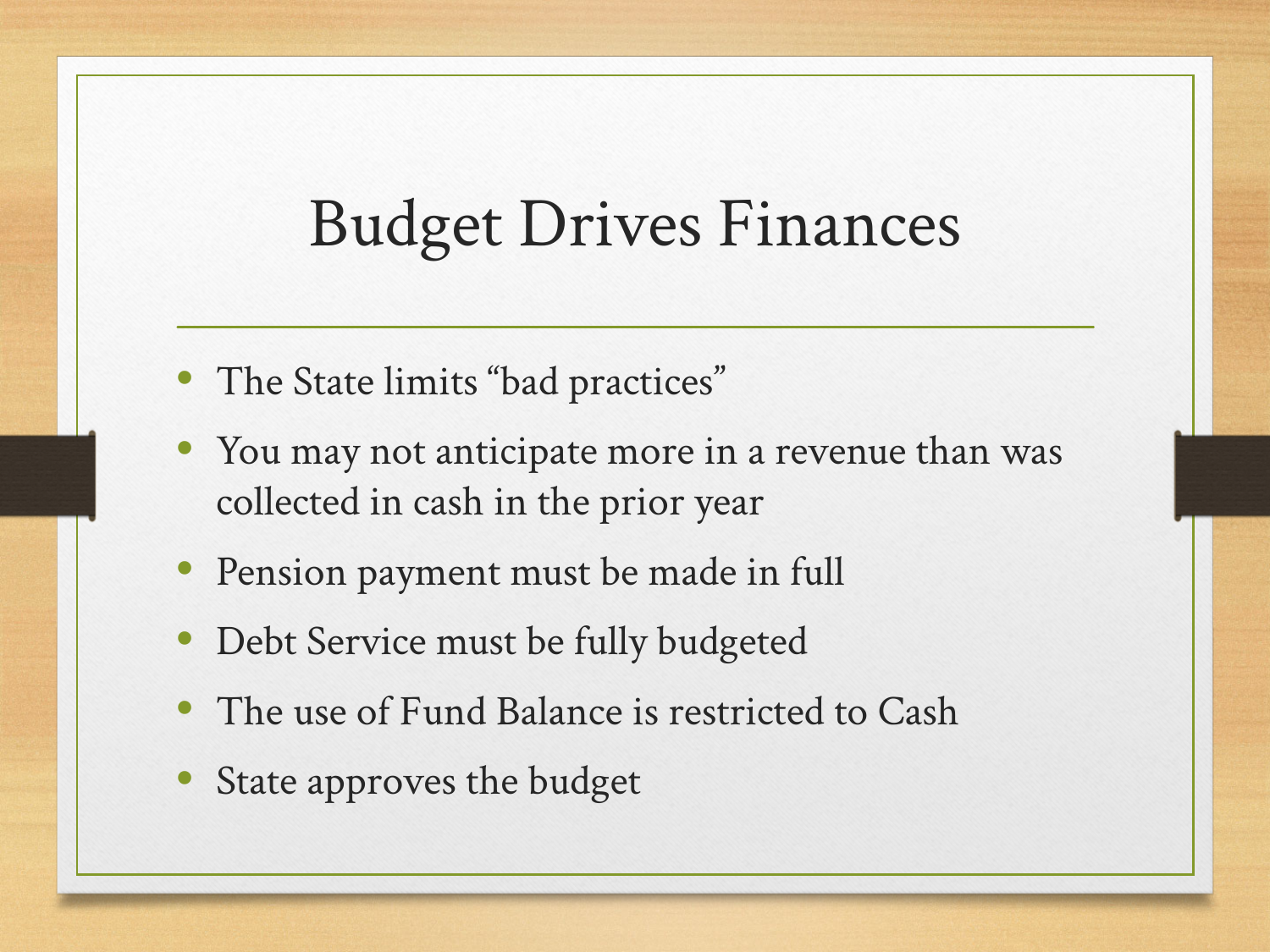

# Budget Drives Finances
The State limits “bad practices”
You may not anticipate more in a revenue than was collected in cash in the prior year
Pension payment must be made in full
Debt Service must be fully budgeted
The use of Fund Balance is restricted to Cash
State approves the budget